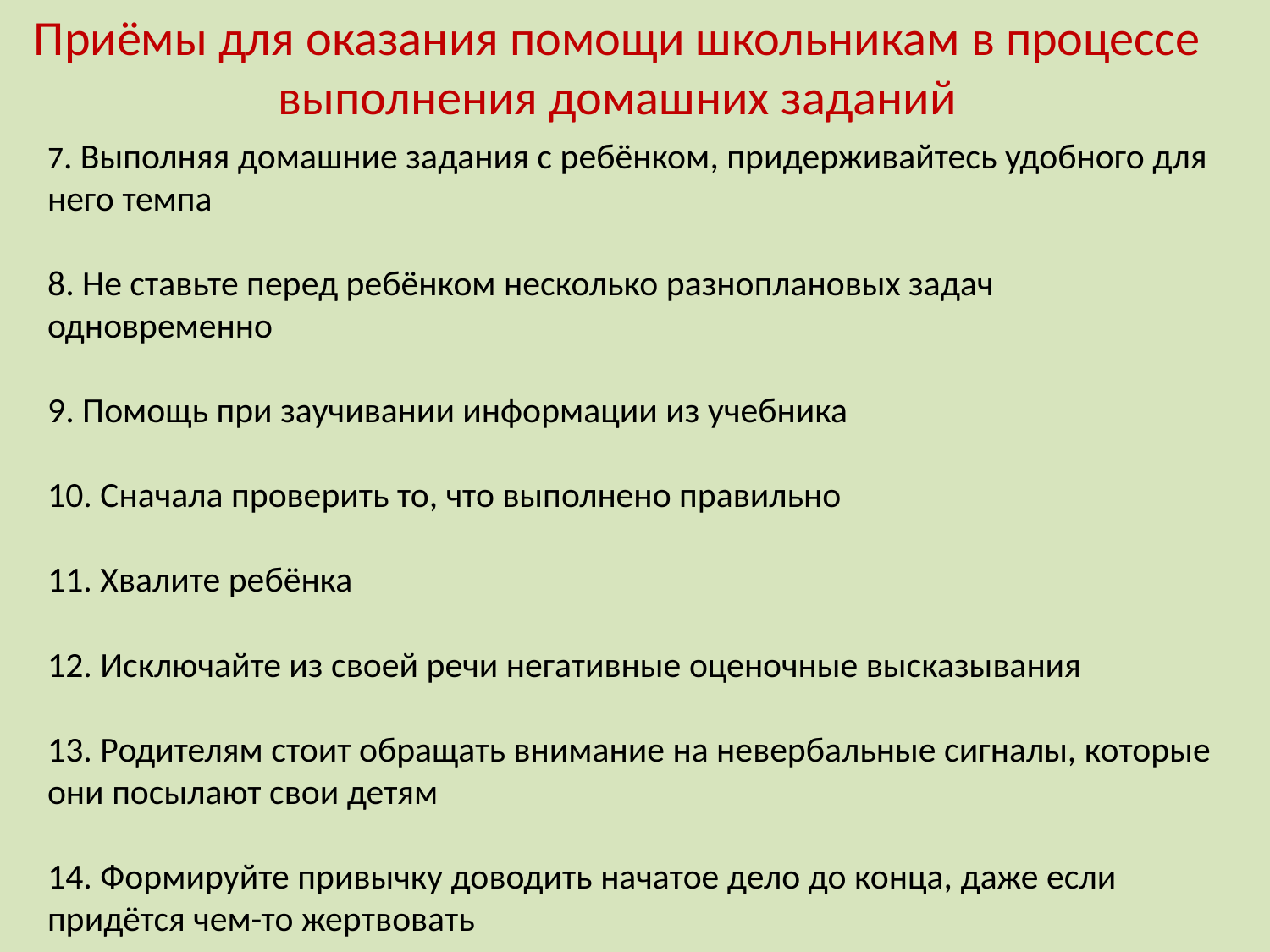

Приёмы для оказания помощи школьникам в процессе выполнения домашних заданий
7. Выполняя домашние задания с ребёнком, придерживайтесь удобного для него темпа

8. Не ставьте перед ребёнком несколько разноплановых задач одновременно

9. Помощь при заучивании информации из учебника

10. Сначала проверить то, что выполнено правильно

11. Хвалите ребёнка

12. Исключайте из своей речи негативные оценочные высказывания

13. Родителям стоит обращать внимание на невербальные сигналы, которые они посылают свои детям

14. Формируйте привычку доводить начатое дело до конца, даже если придётся чем-то жертвовать